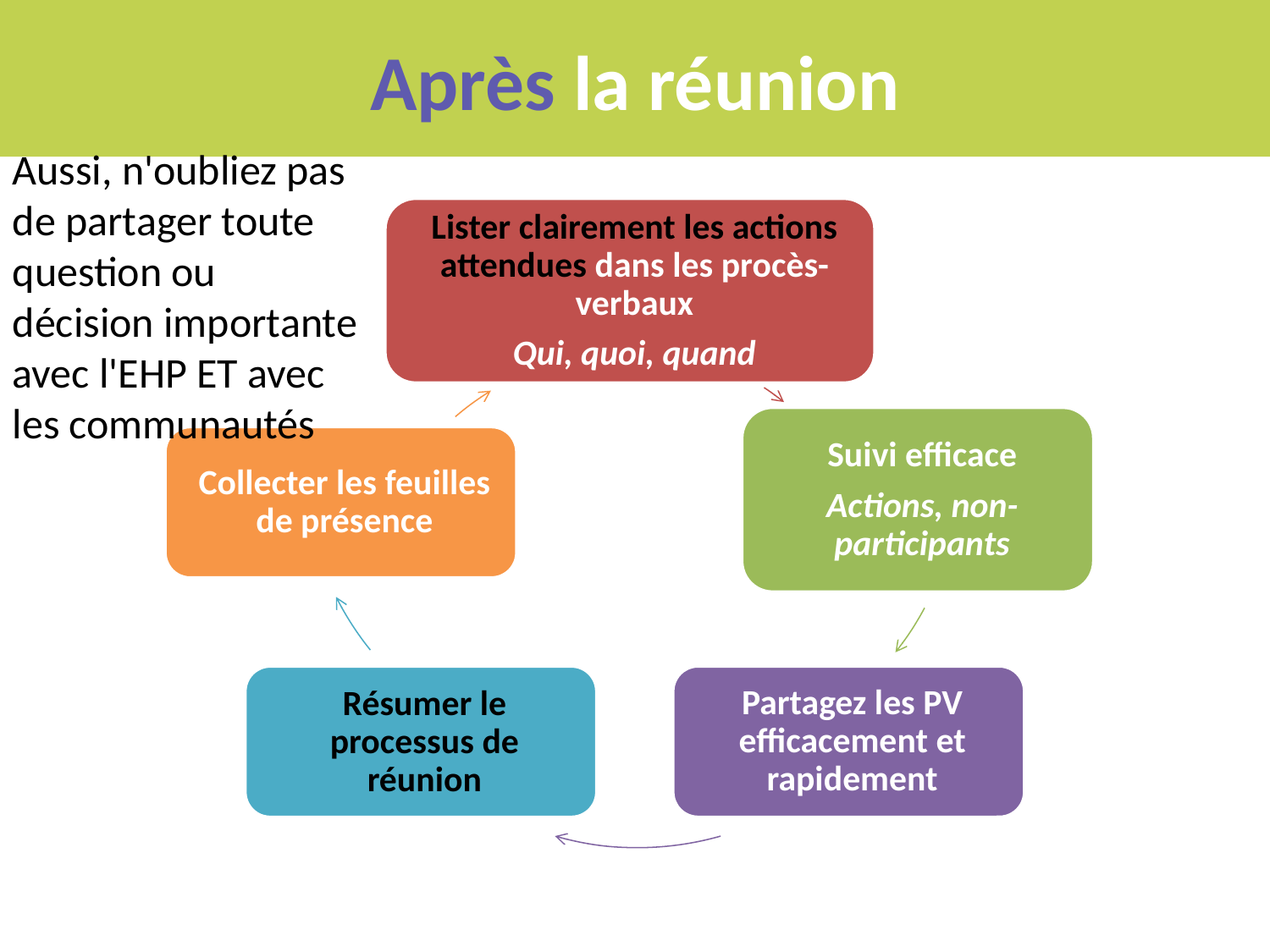

# Après la réunion
Aussi, n'oubliez pas de partager toute question ou décision importante avec l'EHP ET avec les communautés
Lister clairement les actions attendues dans les procès-verbaux
Qui, quoi, quand
Suivi efficace
Actions, non-participants
Partagez les PV efficacement et rapidement
Résumer le processus de réunion
Collecter les feuilles de présence